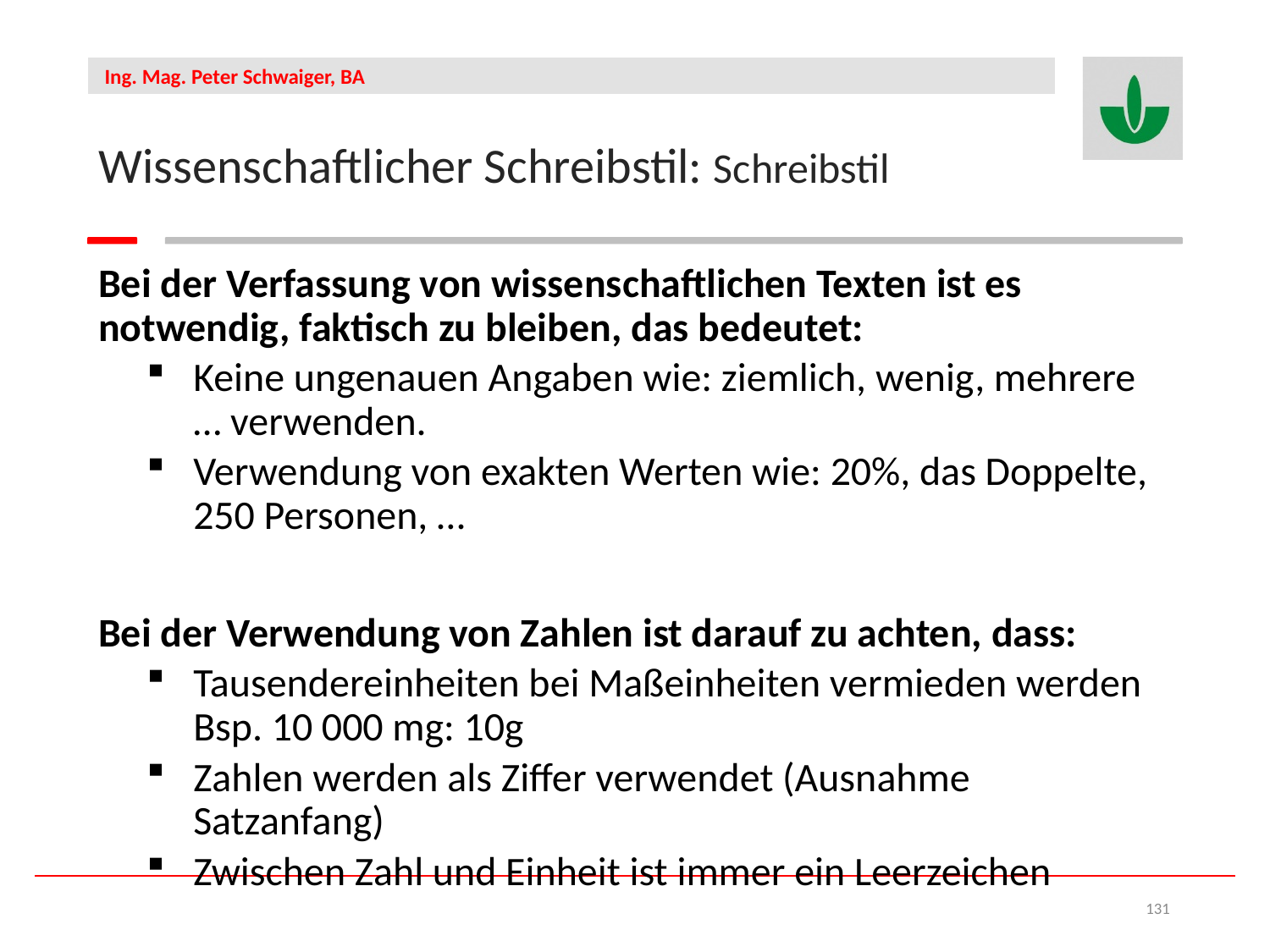

Wissenschaftlicher Schreibstil: Schreibstil
Bei der Verfassung von wissenschaftlichen Texten ist es notwendig, faktisch zu bleiben, das bedeutet:
Keine ungenauen Angaben wie: ziemlich, wenig, mehrere … verwenden.
Verwendung von exakten Werten wie: 20%, das Doppelte, 250 Personen, …

Bei der Verwendung von Zahlen ist darauf zu achten, dass:
Tausendereinheiten bei Maßeinheiten vermieden werden Bsp. 10 000 mg: 10g
Zahlen werden als Ziffer verwendet (Ausnahme Satzanfang)
Zwischen Zahl und Einheit ist immer ein Leerzeichen

131